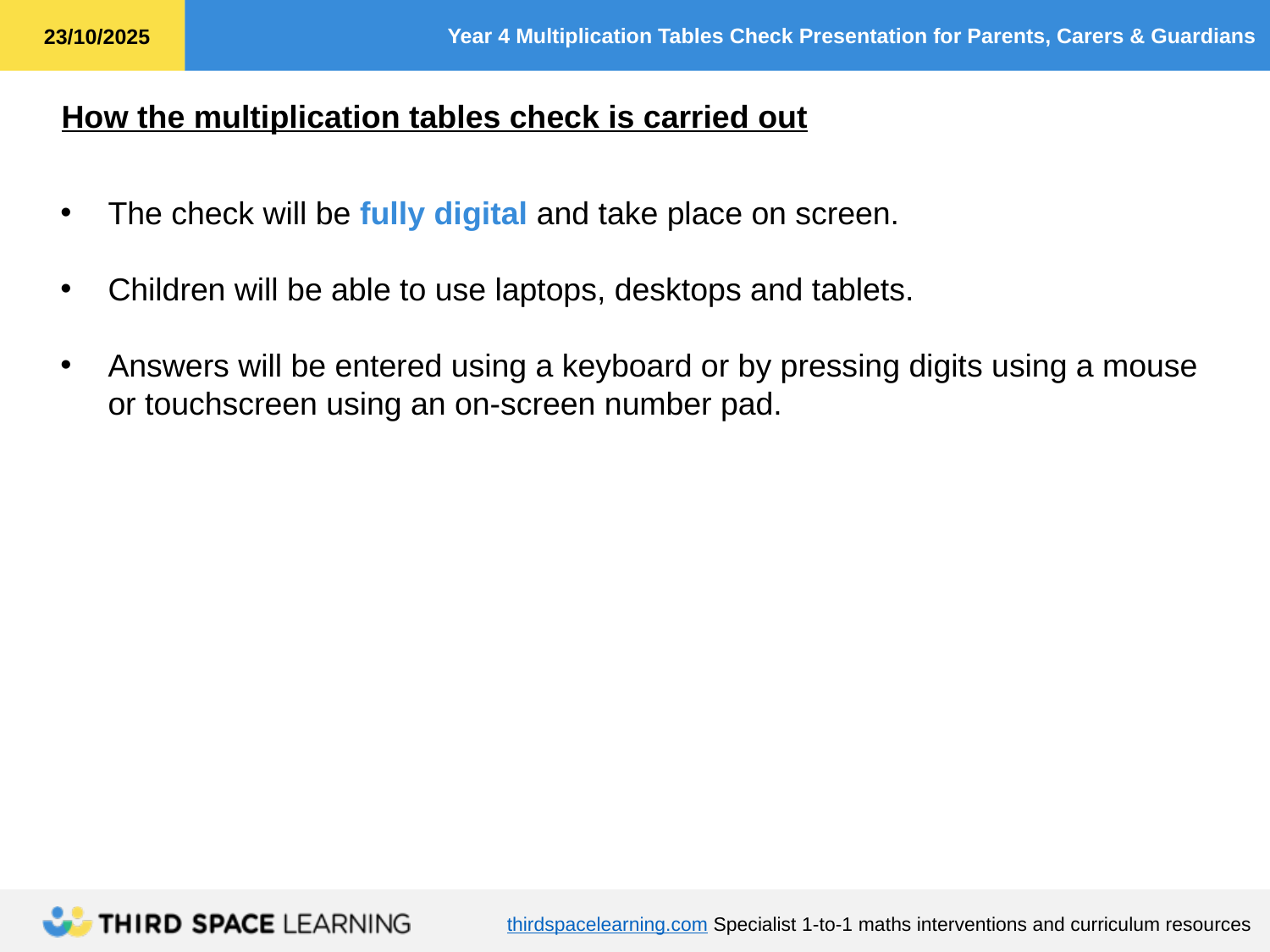

How the multiplication tables check is carried out

The check will be fully digital and take place on screen.

Children will be able to use laptops, desktops and tablets.

Answers will be entered using a keyboard or by pressing digits using a mouse or touchscreen using an on-screen number pad.